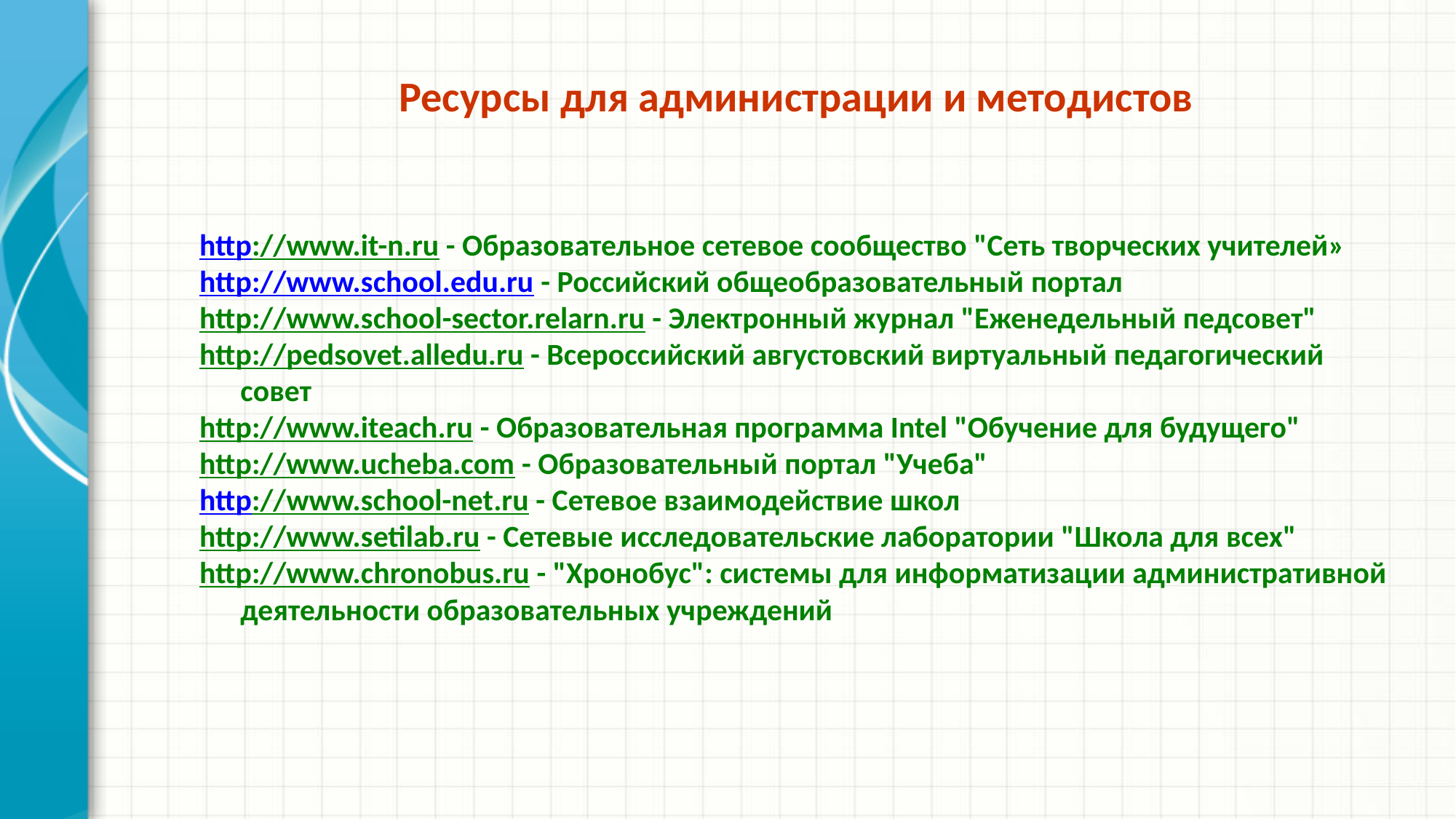

#

Ресурсы для администрации и методистов

http://www.it-n.ru - Образовательное сетевое сообщество "Сеть творческих учителей»
http://www.school.edu.ru - Российский общеобразовательный портал
http://www.school-sector.relarn.ru - Электронный журнал "Еженедельный педсовет"
http://pedsovet.alledu.ru - Всероссийский августовский виртуальный педагогический совет
http://www.iteach.ru - Образовательная программа Intel "Обучение для будущего"
http://www.ucheba.com - Образовательный портал "Учеба"
http://www.school-net.ru - Сетевое взаимодействие школ
http://www.setilab.ru - Сетевые исследовательские лаборатории "Школа для всех"
http://www.chronobus.ru - "Хронобус": системы для информатизации административной деятельности образовательных учреждений